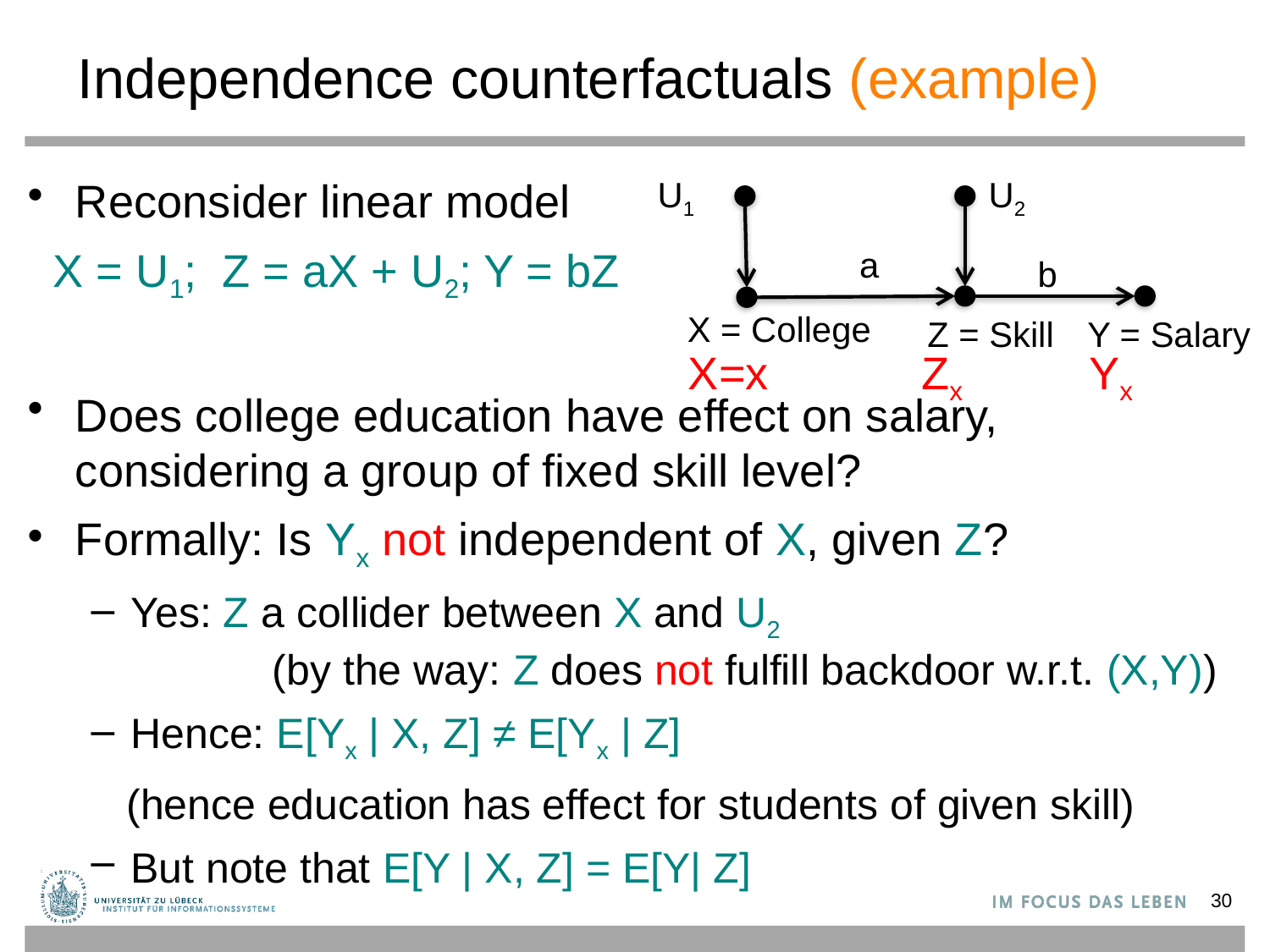

# Independence counterfactuals (example)
U1
U2
Reconsider linear model
  X = U1;  Z = aX + U2; Y = bZ

Does college education have effect on salary, considering a group of fixed skill level?
Formally: Is Yx not independent of X, given Z?
Yes: Z a collider between X and U2                                                   (by the way: Z does not fulfill backdoor w.r.t. (X,Y))
Hence: E[Yx | X, Z] ≠ E[Yx | Z]
   (hence education has effect for students of given skill)
But note that E[Y | X, Z] = E[Y| Z]

a
b

X = College
Z = Skill
Y = Salary
X=x
Zx
Yx
30